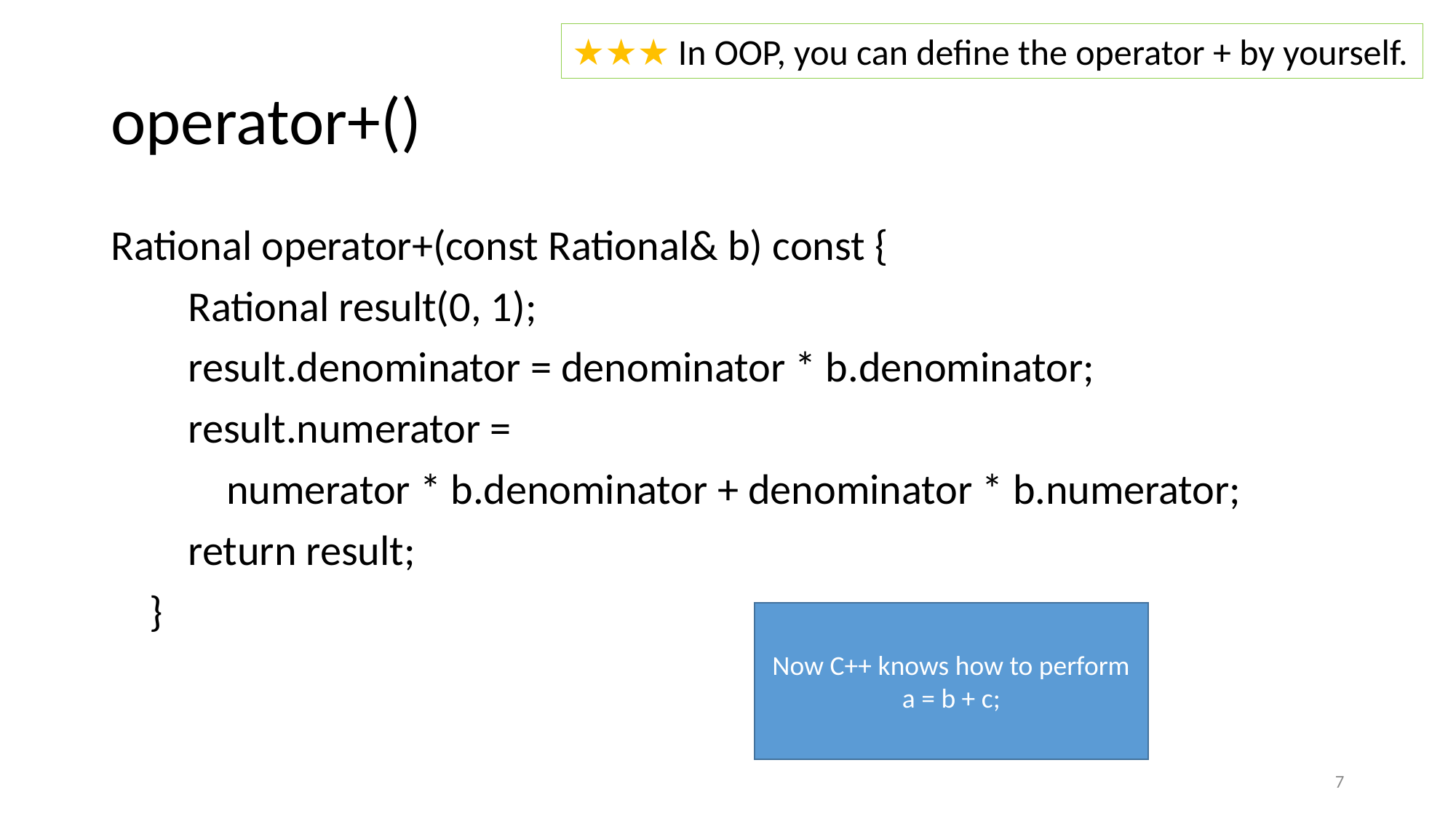

★★★ In OOP, you can define the operator + by yourself.
# operator+()
Rational operator+(const Rational& b) const {
        Rational result(0, 1);
        result.denominator = denominator * b.denominator;
        result.numerator =
            numerator * b.denominator + denominator * b.numerator;
        return result;
    }
Now C++ knows how to perform
a = b + c;
7